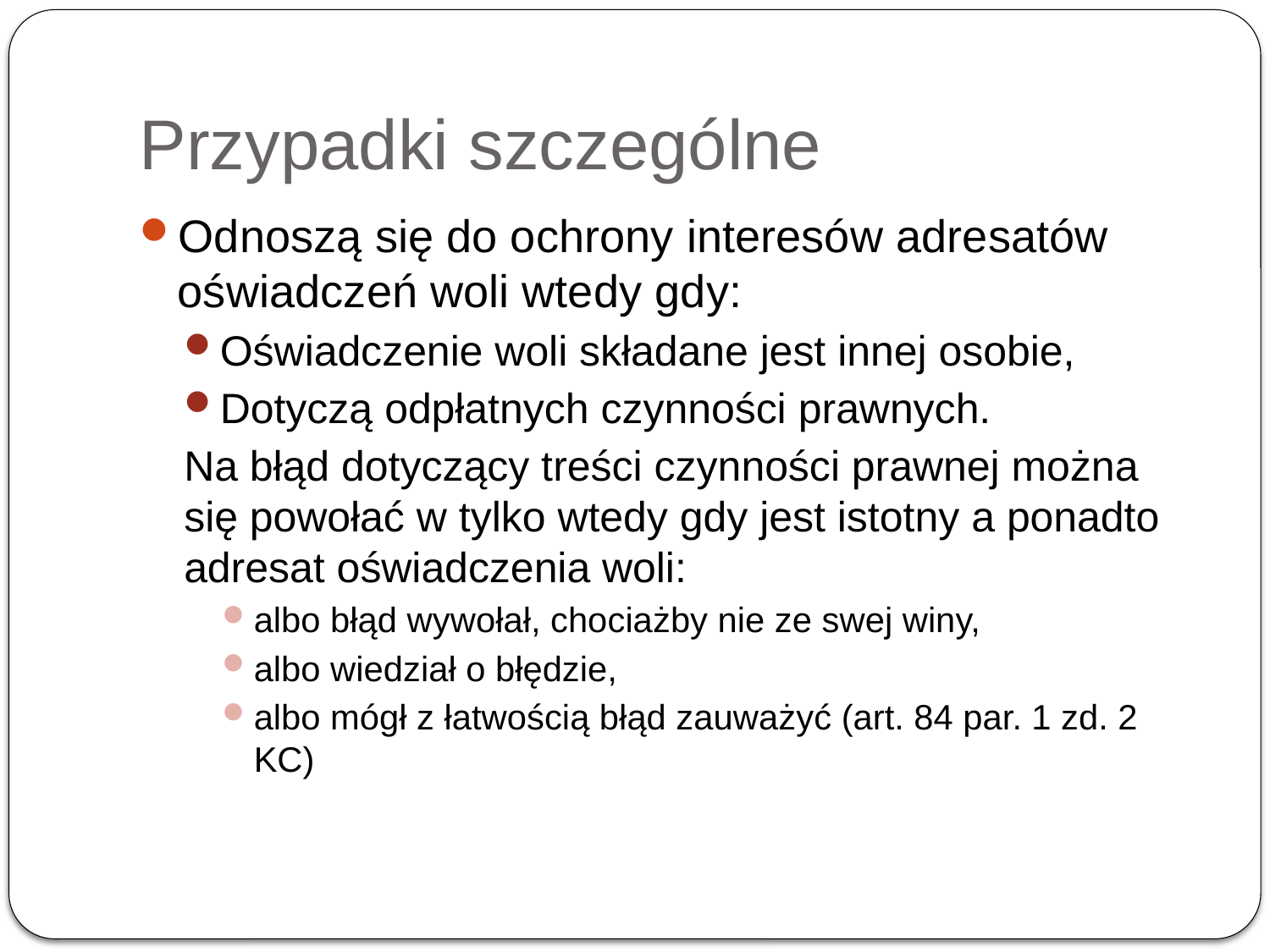

# Przypadki szczególne
Odnoszą się do ochrony interesów adresatów oświadczeń woli wtedy gdy:
Oświadczenie woli składane jest innej osobie,
Dotyczą odpłatnych czynności prawnych.
Na błąd dotyczący treści czynności prawnej można się powołać w tylko wtedy gdy jest istotny a ponadto adresat oświadczenia woli:
albo błąd wywołał, chociażby nie ze swej winy,
albo wiedział o błędzie,
albo mógł z łatwością błąd zauważyć (art. 84 par. 1 zd. 2 KC)